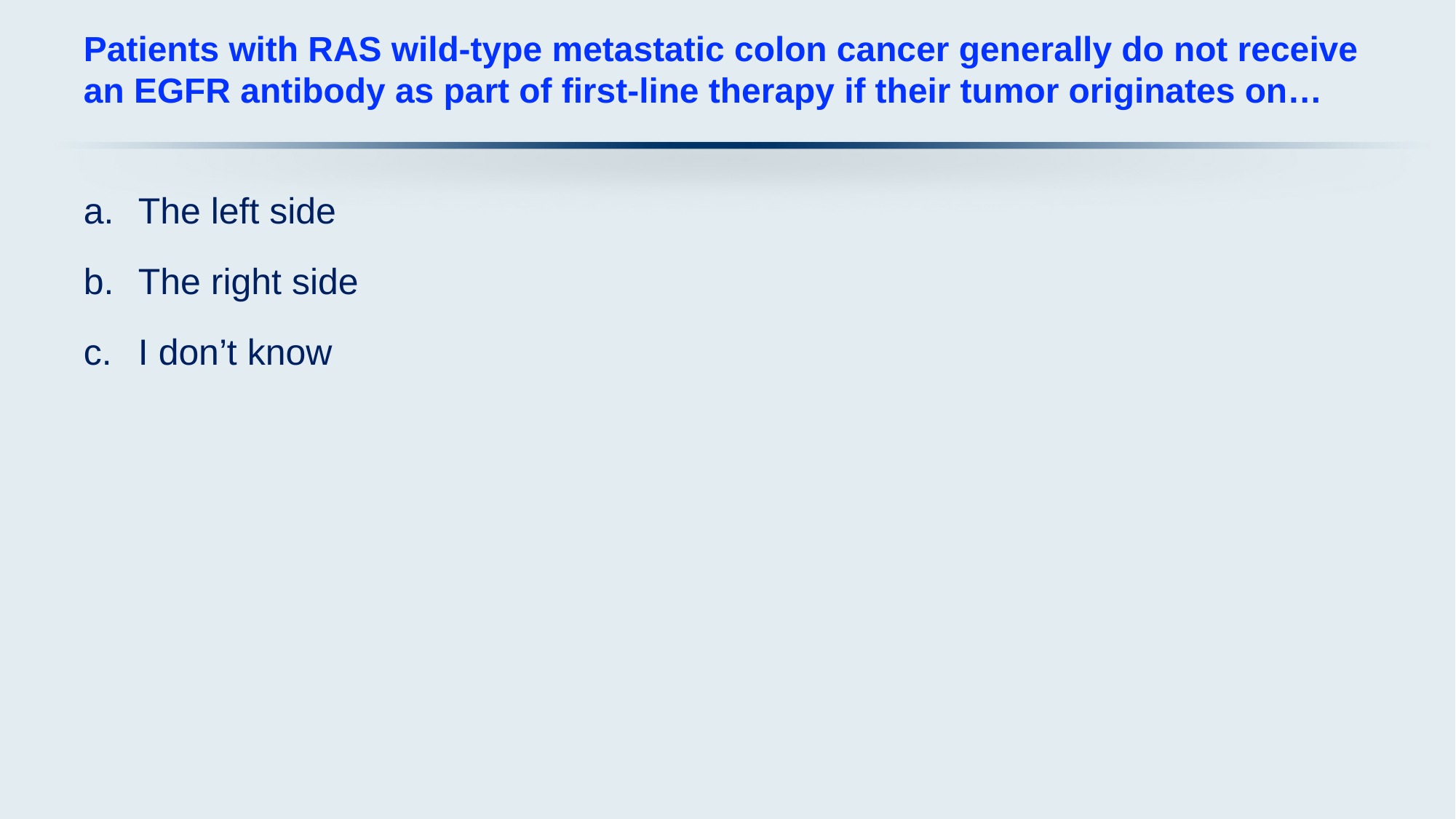

# Patients with RAS wild-type metastatic colon cancer generally do not receive an EGFR antibody as part of first-line therapy if their tumor originates on…
The left side
The right side
I don’t know